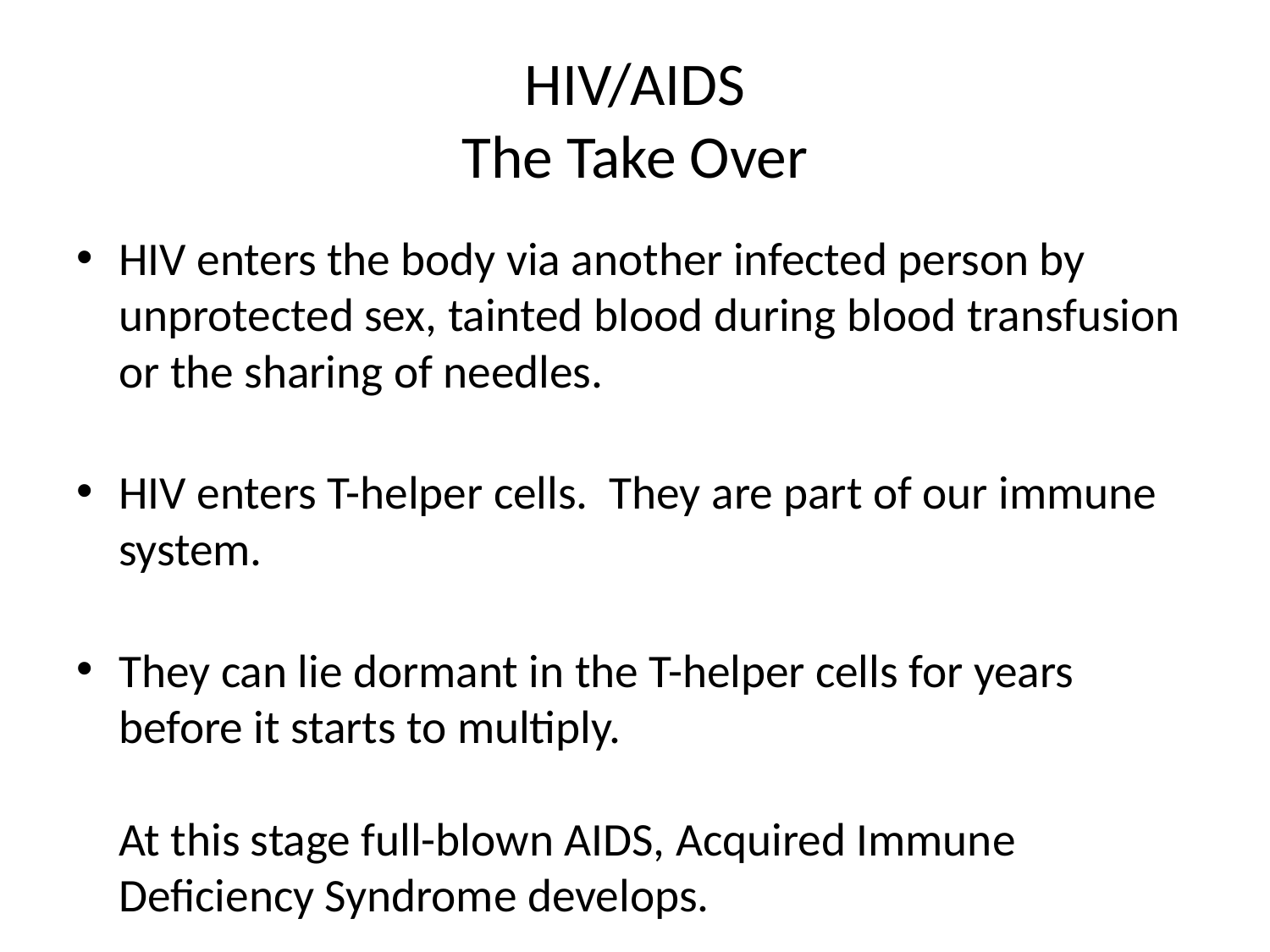

# HIV/AIDS The Take Over
HIV enters the body via another infected person by unprotected sex, tainted blood during blood transfusion or the sharing of needles.
HIV enters T-helper cells.  They are part of our immune system.
They can lie dormant in the T-helper cells for years before it starts to multiply.
At this stage full-blown AIDS, Acquired Immune Deficiency Syndrome develops.